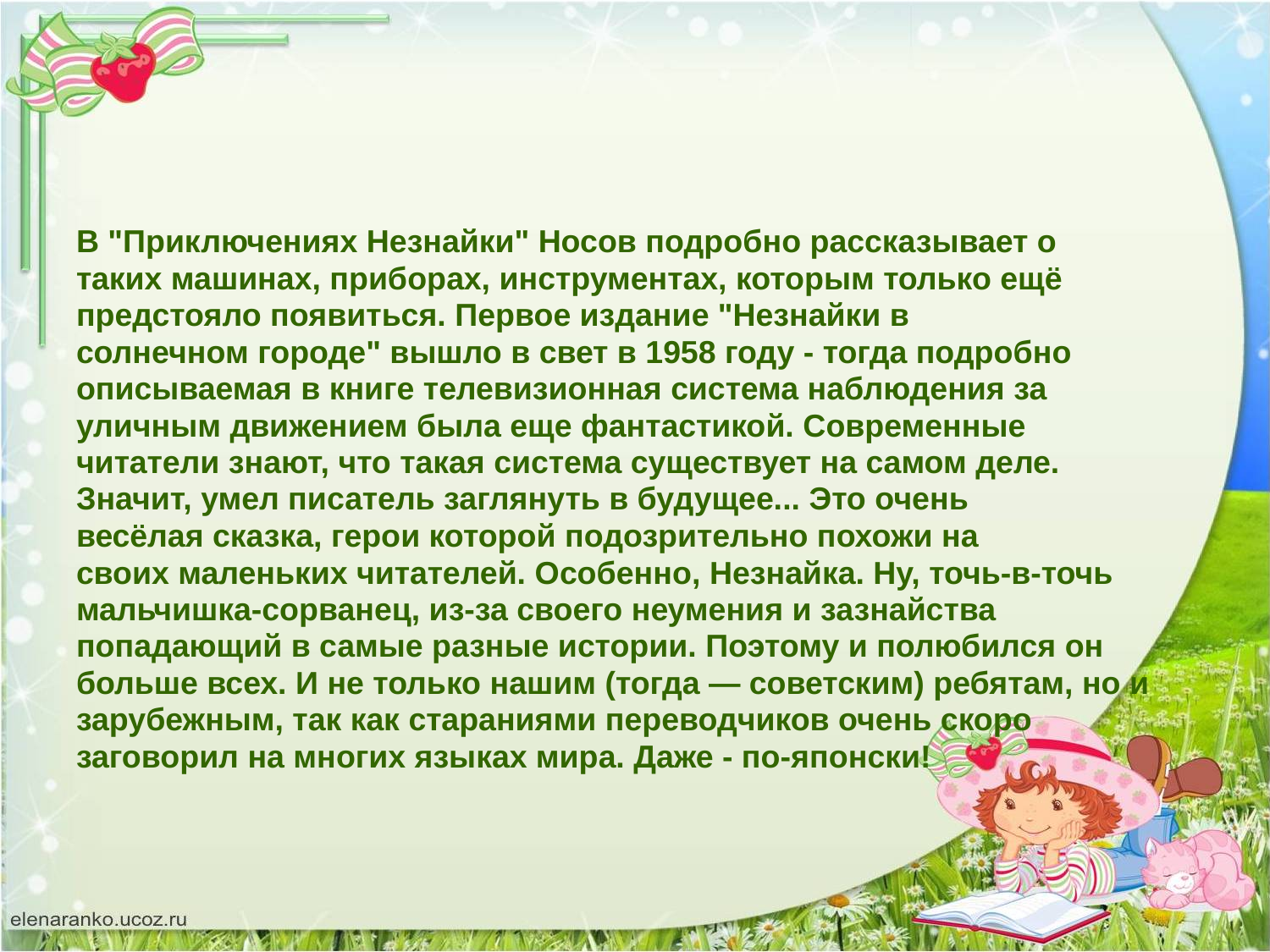

#
В "Приключениях Незнайки" Носов подробно рассказывает о
таких машинах, приборах, инструментах, которым только ещё
предстояло появиться. Первое издание "Незнайки в
солнечном городе" вышло в свет в 1958 году - тогда подробно
описываемая в книге телевизионная система наблюдения за
уличным движением была еще фантастикой. Современные
читатели знают, что такая система существует на самом деле.
Значит, умел писатель заглянуть в будущее... Это очень
весёлая сказка, герои которой подозрительно похожи на
своих маленьких читателей. Особенно, Незнайка. Ну, точь-в-точь
мальчишка-сорванец, из-за своего неумения и зазнайства
попадающий в самые разные истории. Поэтому и полюбился он
больше всех. И не только нашим (тогда — советским) ребятам, но и
зарубежным, так как стараниями переводчиков очень скоро
заговорил на многих языках мира. Даже - по-японски!